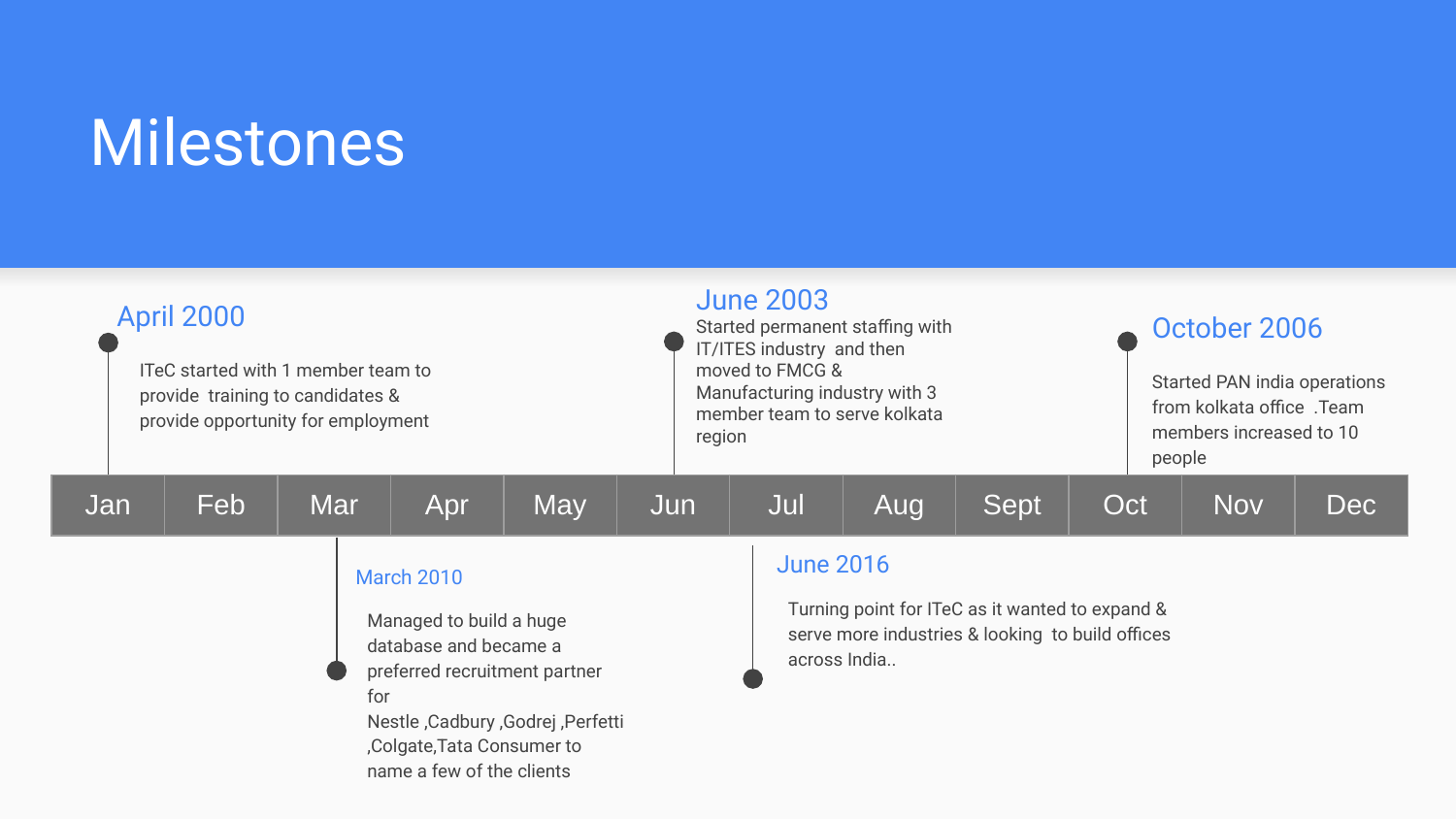

# Milestones

April 2000
October 2006
June 2003
Started permanent staffing with IT/ITES industry  and then  moved to FMCG & Manufacturing industry with 3 member team to serve kolkata region
ITeC started with 1 member team to provide  training to candidates & provide opportunity for employment
Started PAN india operations from kolkata office  .Team members increased to 10 people
| Jan | Feb | Mar | Apr | May | Jun | Jul | Aug | Sept | Oct | Nov | Dec |
| --- | --- | --- | --- | --- | --- | --- | --- | --- | --- | --- | --- |
March 2010
June 2016
Turning point for ITeC as it wanted to expand & serve more industries & looking  to build offices across India..

Managed to build a huge database and became a preferred recruitment partner for Nestle ,Cadbury ,Godrej ,Perfetti ,Colgate,Tata Consumer to name a few of the clients